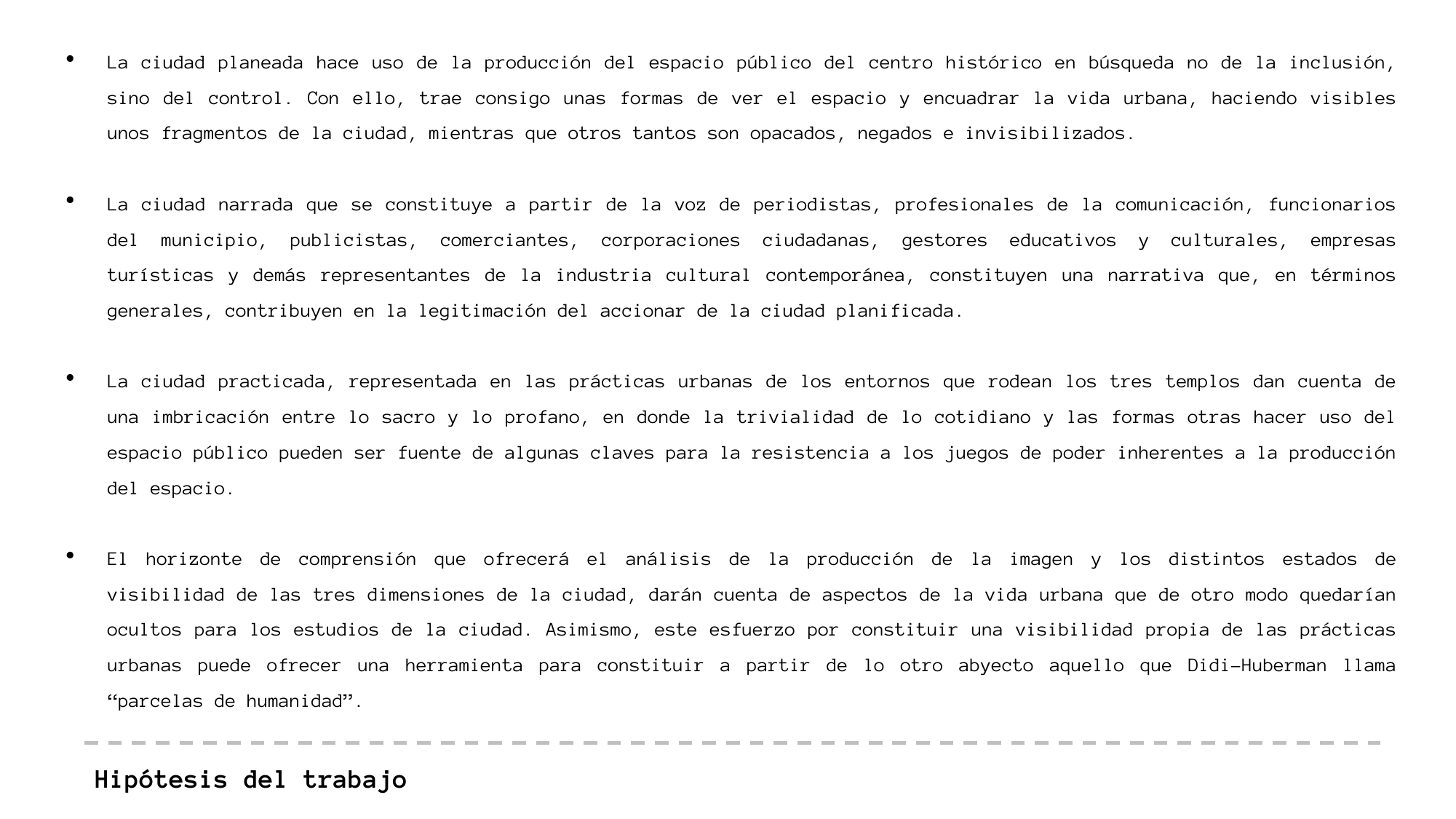

La ciudad planeada hace uso de la producción del espacio público del centro histórico en búsqueda no de la inclusión, sino del control. Con ello, trae consigo unas formas de ver el espacio y encuadrar la vida urbana, haciendo visibles unos fragmentos de la ciudad, mientras que otros tantos son opacados, negados e invisibilizados.

La ciudad narrada que se constituye a partir de la voz de periodistas, profesionales de la comunicación, funcionarios del municipio, publicistas, comerciantes, corporaciones ciudadanas, gestores educativos y culturales, empresas turísticas y demás representantes de la industria cultural contemporánea, constituyen una narrativa que, en términos generales, contribuyen en la legitimación del accionar de la ciudad planificada.

La ciudad practicada, representada en las prácticas urbanas de los entornos que rodean los tres templos dan cuenta de una imbricación entre lo sacro y lo profano, en donde la trivialidad de lo cotidiano y las formas otras hacer uso del espacio público pueden ser fuente de algunas claves para la resistencia a los juegos de poder inherentes a la producción del espacio.

El horizonte de comprensión que ofrecerá el análisis de la producción de la imagen y los distintos estados de visibilidad de las tres dimensiones de la ciudad, darán cuenta de aspectos de la vida urbana que de otro modo quedarían ocultos para los estudios de la ciudad. Asimismo, este esfuerzo por constituir una visibilidad propia de las prácticas urbanas puede ofrecer una herramienta para constituir a partir de lo otro abyecto aquello que Didi-Huberman llama “parcelas de humanidad”.
Hipótesis del trabajo